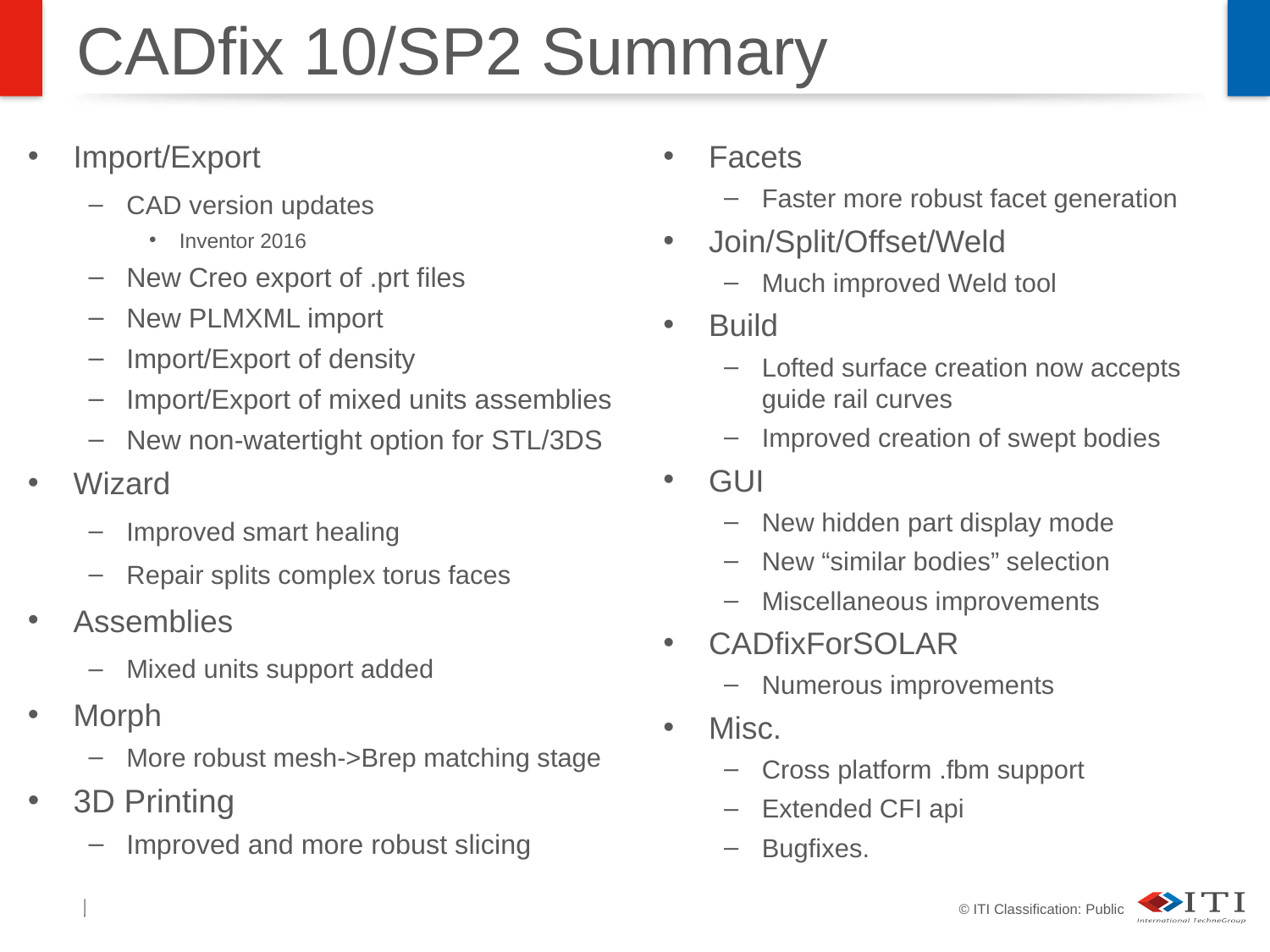

CADfix 10/SP2 Summary
Import/Export
CAD version updates
Inventor 2016
New Creo export of .prt files
New PLMXML import
Import/Export of density
Import/Export of mixed units assemblies
New non-watertight option for STL/3DS
Wizard
Improved smart healing
Repair splits complex torus faces
Assemblies
Mixed units support added
Morph
More robust mesh->Brep matching stage
3D Printing
Improved and more robust slicing

Facets
Faster more robust facet generation
Join/Split/Offset/Weld
Much improved Weld tool
Build
Lofted surface creation now accepts guide rail curves
Improved creation of swept bodies
GUI
New hidden part display mode
New “similar bodies” selection
Miscellaneous improvements
CADfixForSOLAR
Numerous improvements
Misc.
Cross platform .fbm support
Extended CFI api
Bugfixes.
2